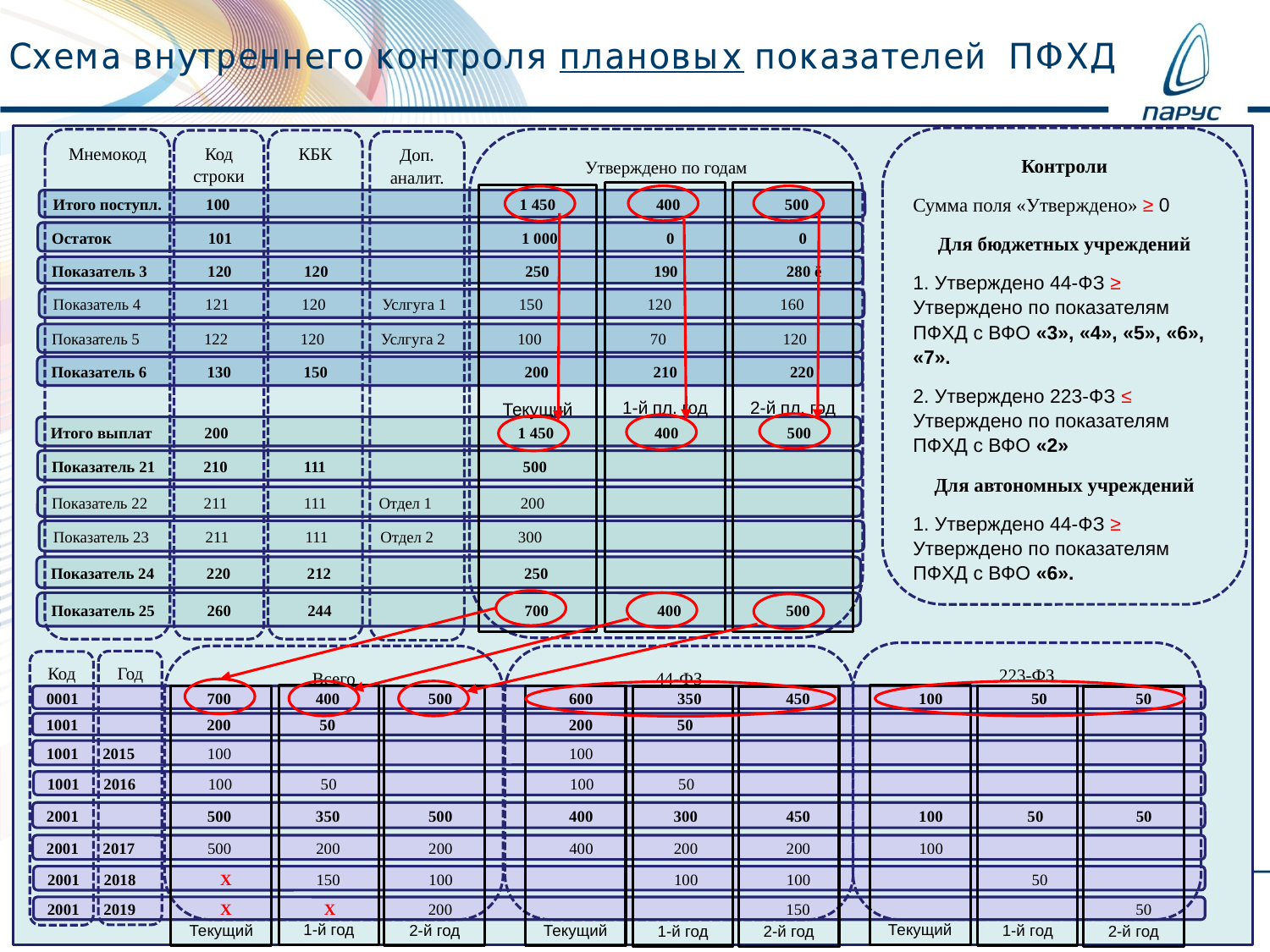

Схема внутреннего контроля плановых показателей  ПФХД

Контроли
Сумма поля «Утверждено» ≥ 0
Для бюджетных учреждений
1. Утверждено 44-ФЗ ≥ Утверждено по показателям ПФХД с ВФО «3», «4», «5», «6», «7».
2. Утверждено 223-ФЗ ≤ Утверждено по показателям ПФХД с ВФО «2»
Для автономных учреждений
1. Утверждено 44-ФЗ ≥ Утверждено по показателям ПФХД с ВФО «6».

Утверждено по годам
Мнемокод
КБК
Код строки
Доп. аналит.
1-й пл. год
2-й пл. год
Текущий

Итого поступл.           100                                                                        1 450                         400                          500
Остаток                        101                                                                        1 000                           0                               0
Показатель 3               120                  120                                                 250                          190                           280 ё
Показатель 4                121                  120              Услгуга 1                  150                          120                           160
Показатель 5                122                  120              Услгуга 2                  100                           70                             120
Показатель 6               130                  150                                                 200                          210                            220

Итого выплат             200                                                                        1 450                         400                           500
Показатель 21            210                   111                                                 500
Показатель 22              211                   111             Отдел 1                      200
Показатель 23              211                   111             Отдел 2                     300
Показатель 24             220                   212                                                250

Показатель 25             260                   244                                                700                           400                          500

223-ФЗ
Всего
44-ФЗ
Год
Код

1-й год
Текущий
1-й год
0001                                700                     400                      500                             600                     350                     450                           100                      50                      50
2-й год
Текущий
Текущий
1-й год
2-й год
2-й год
1001                                200                      50                                                          200                     50
1001      2015                  100                                                                                    100
1001      2016                  100                      50                                                          100                     50
2001                                500                     350                      500                             400                    300                      450                           100                     50                       50
2001      2017                  500                     200                      200                             400                    200                      200                           100
2001      2018                     Х                     150                      100                                                       100                      100                                                       50
2001      2019                     Х                       Х                       200                                                                                   150                                                                                 50